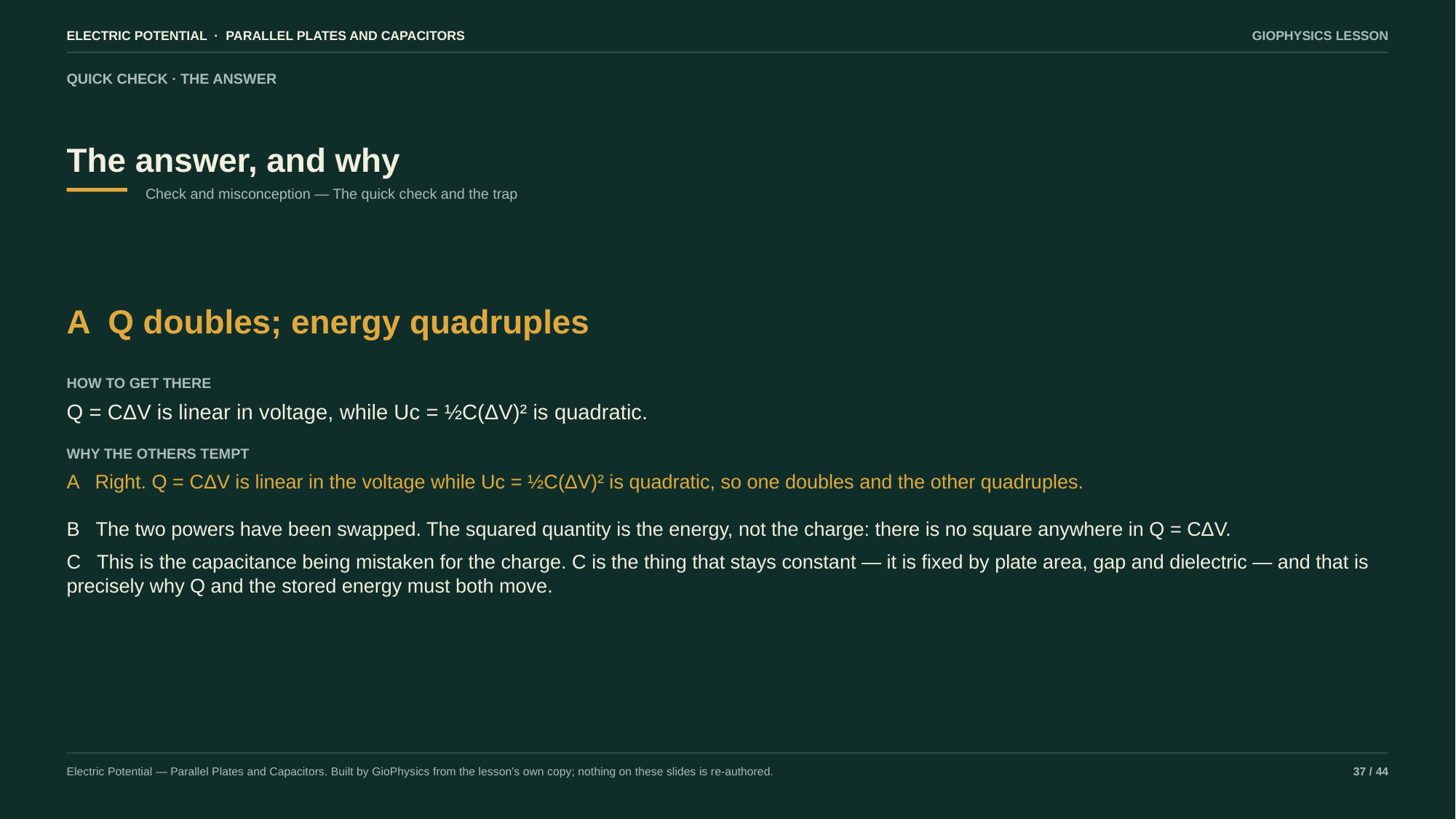

ELECTRIC POTENTIAL  ·  PARALLEL PLATES AND CAPACITORS
GIOPHYSICS LESSON

QUICK CHECK · THE ANSWER
The answer, and why
Check and misconception — The quick check and the trap

A  Q doubles; energy quadruples
HOW TO GET THERE
Q = CΔV is linear in voltage, while Uc = ½C(ΔV)² is quadratic.
WHY THE OTHERS TEMPT
A   Right. Q = CΔV is linear in the voltage while Uc = ½C(ΔV)² is quadratic, so one doubles and the other quadruples.
B   The two powers have been swapped. The squared quantity is the energy, not the charge: there is no square anywhere in Q = CΔV.
C   This is the capacitance being mistaken for the charge. C is the thing that stays constant — it is fixed by plate area, gap and dielectric — and that is precisely why Q and the stored energy must both move.

Electric Potential — Parallel Plates and Capacitors. Built by GioPhysics from the lesson's own copy; nothing on these slides is re-authored.
37 / 44